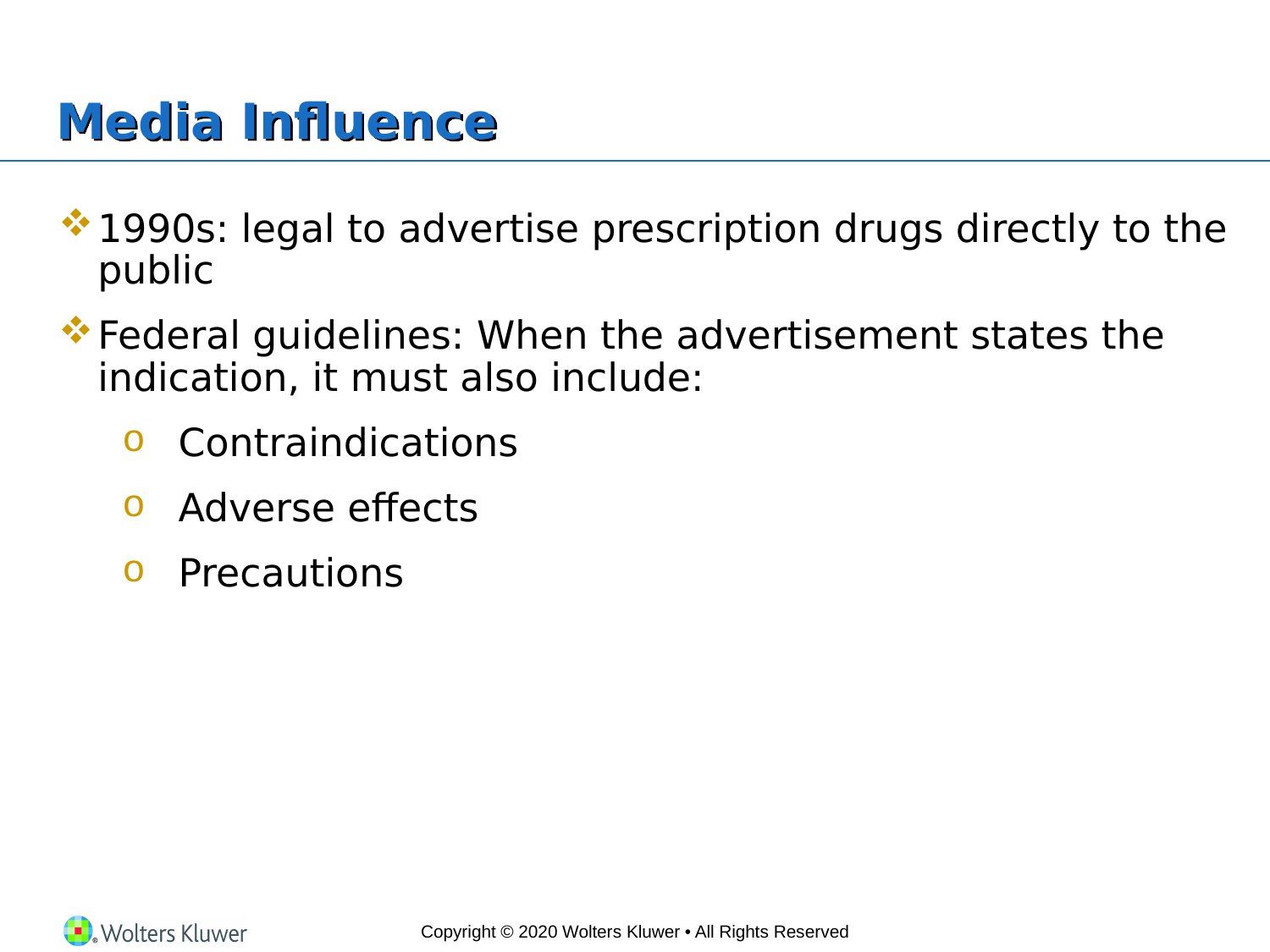

# Media Influence
1990s: legal to advertise prescription drugs directly to the public
Federal guidelines: When the advertisement states the indication, it must also include:
Contraindications
Adverse effects
Precautions